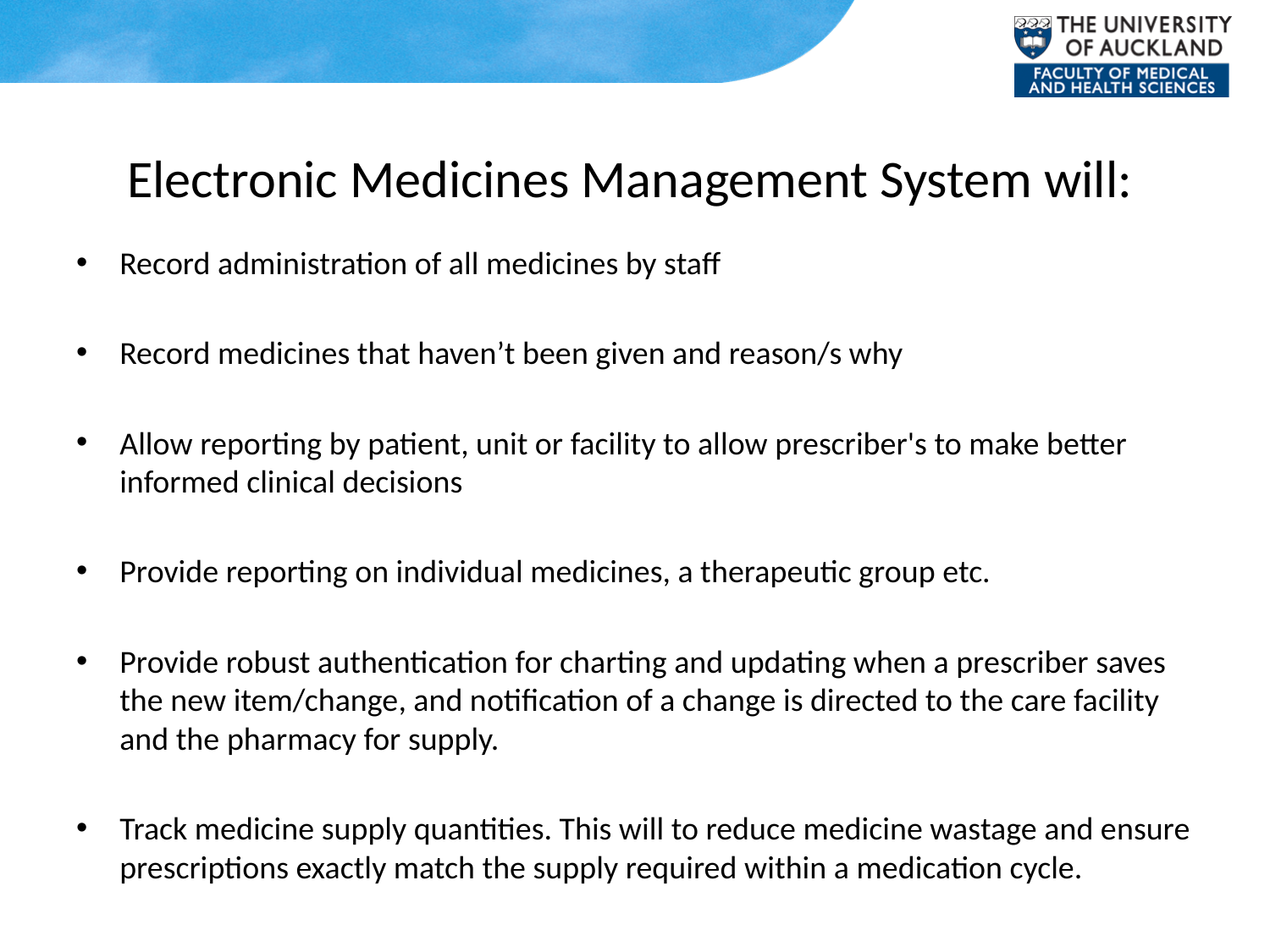

# Electronic Medicines Management System will:
Record administration of all medicines by staff

Record medicines that haven’t been given and reason/s why

Allow reporting by patient, unit or facility to allow prescriber's to make better informed clinical decisions

Provide reporting on individual medicines, a therapeutic group etc.

Provide robust authentication for charting and updating when a prescriber saves the new item/change, and notification of a change is directed to the care facility and the pharmacy for supply.

Track medicine supply quantities. This will to reduce medicine wastage and ensure prescriptions exactly match the supply required within a medication cycle.